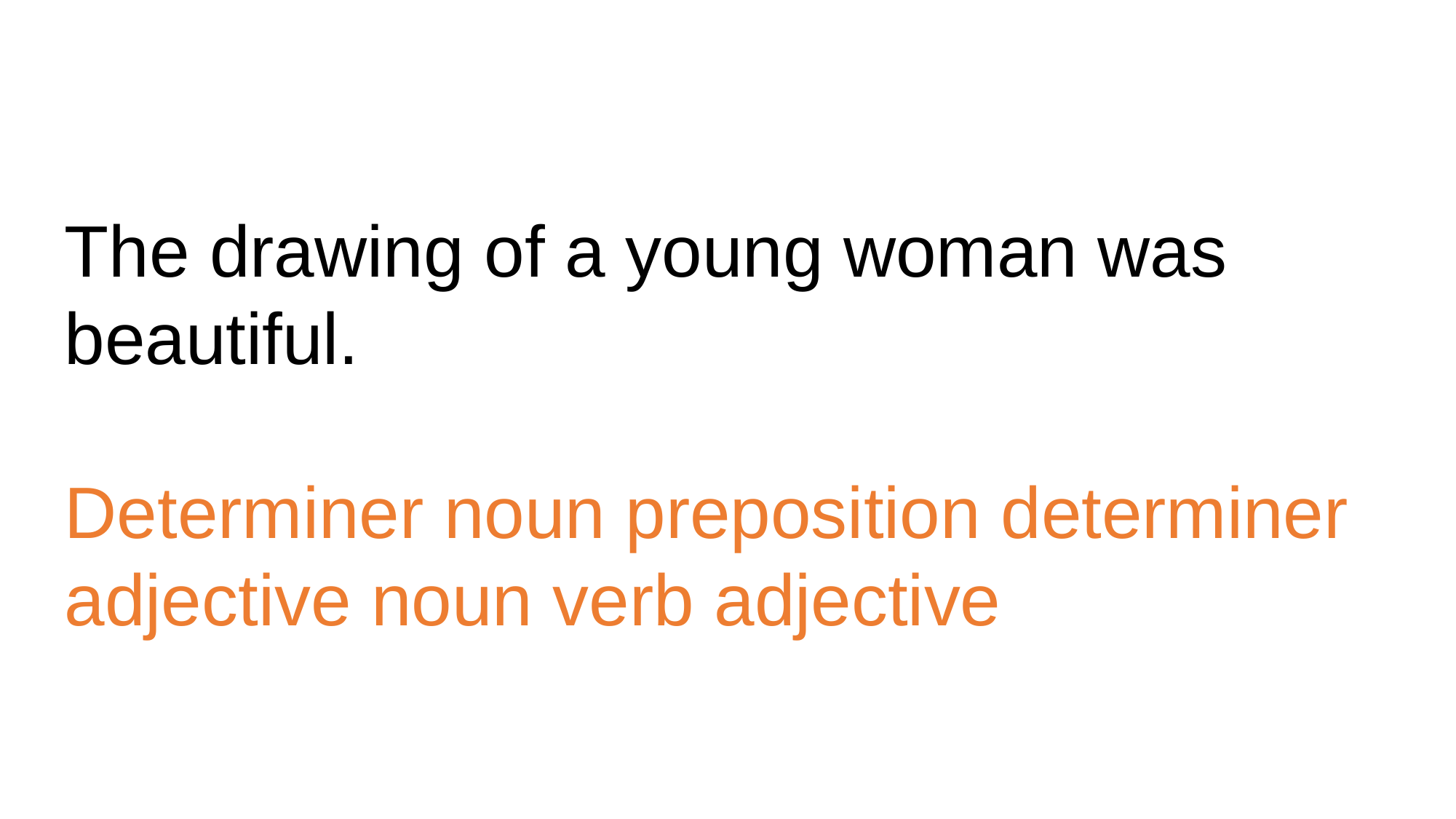

The drawing of a young woman was beautiful.

Determiner noun preposition determiner adjective noun verb adjective